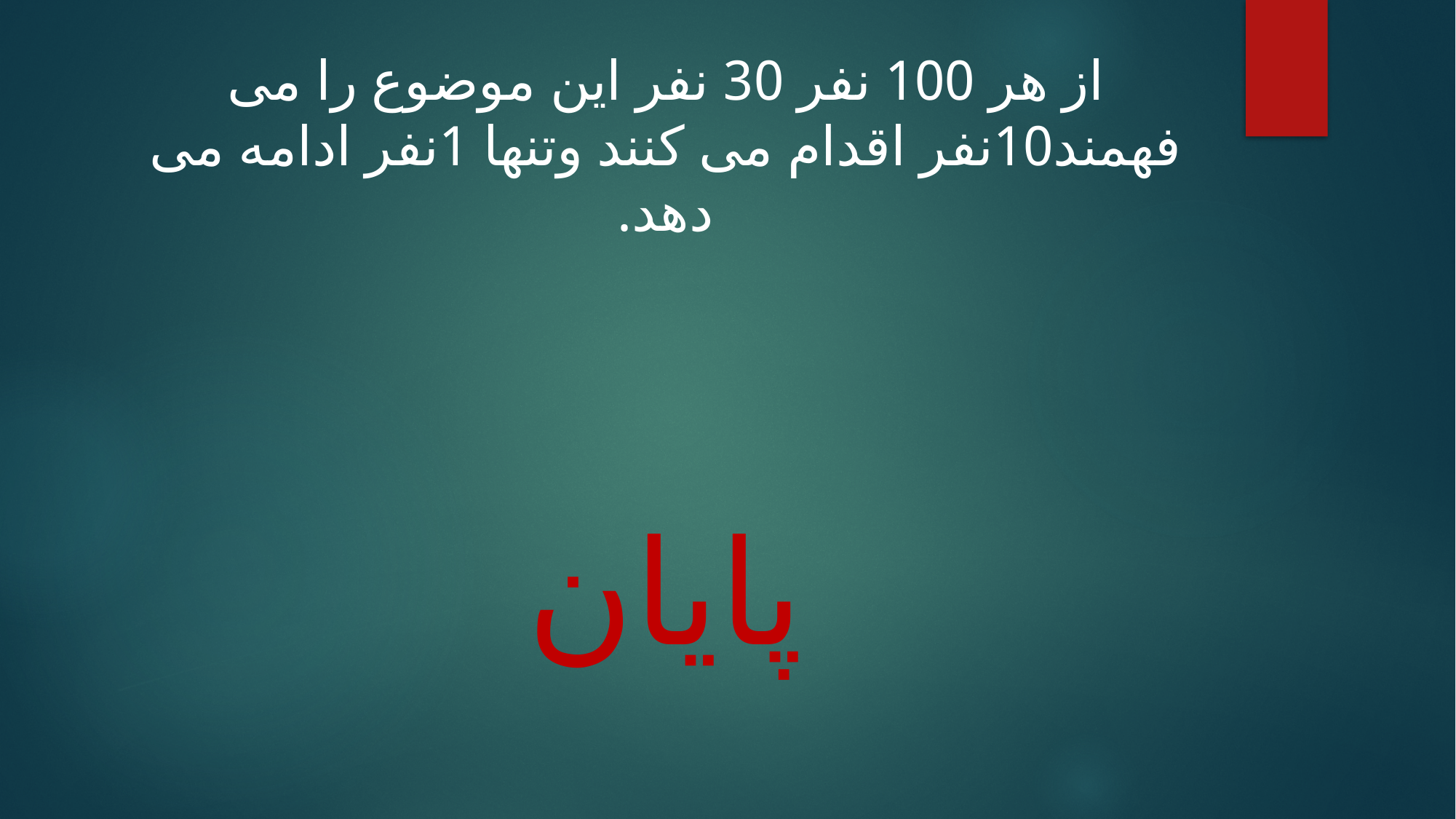

از هر 100 نفر 30 نفر این موضوع را می فهمند10نفر اقدام می کنند وتنها 1نفر ادامه می دهد.

پایان